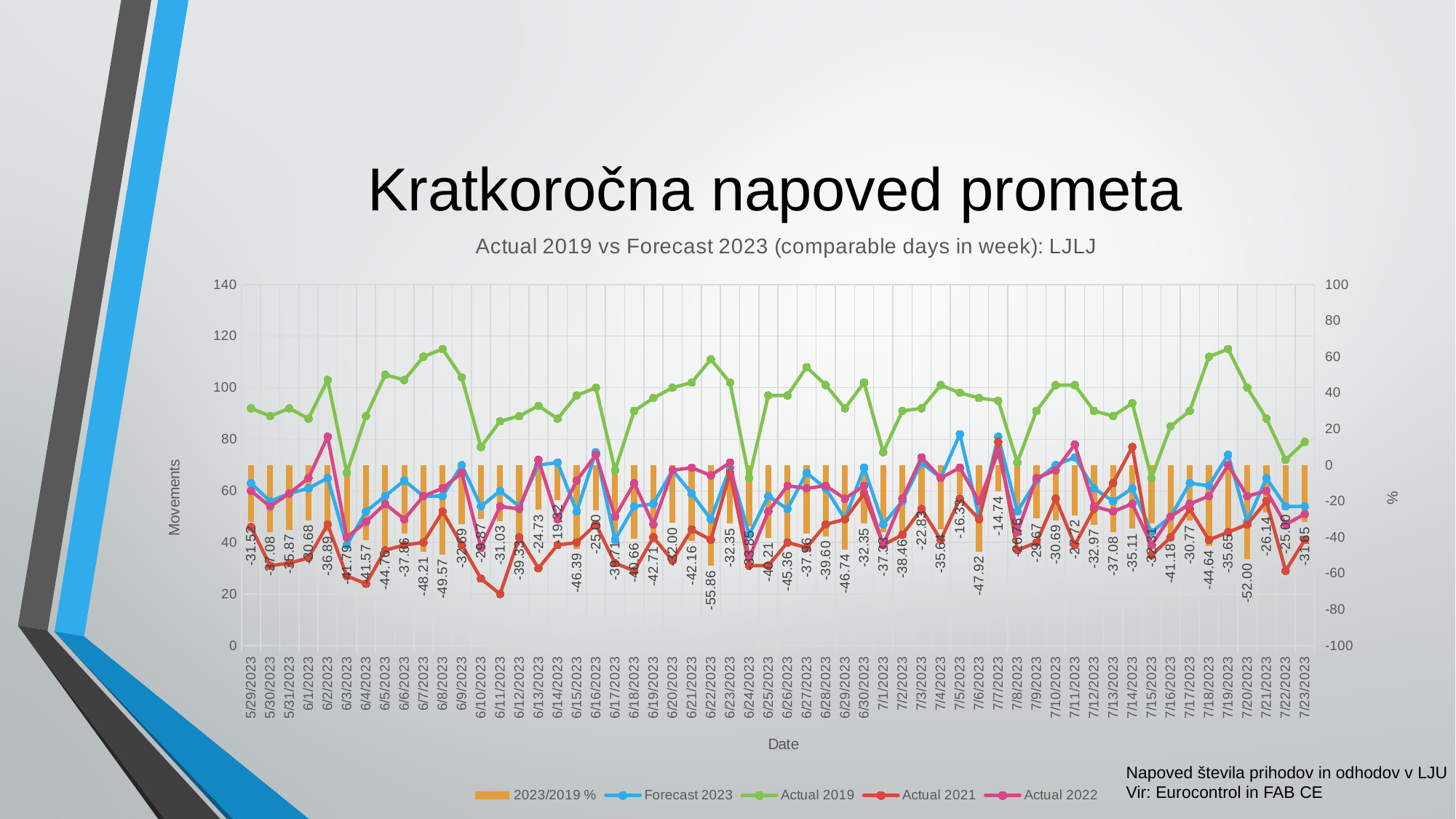

# Kratkoročna napoved prometa

### Chart: Actual 2019 vs Forecast 2023 (comparable days in week): LJLJ

| Category | 2023/2019 % | Forecast 2023 | Actual 2019 | Actual 2021 | Actual 2022 |
|---|---|---|---|---|---|
| 45075 | -31.52173913043478 | 63.0 | 92.0 | 46.0 | 60.0 |
| 45076 | -37.07865168539326 | 56.0 | 89.0 | 31.0 | 54.0 |
| 45077 | -35.86956521739131 | 59.0 | 92.0 | 32.0 | 59.0 |
| 45078 | -30.681818181818173 | 61.0 | 88.0 | 34.0 | 65.0 |
| 45079 | -36.89320388349514 | 65.0 | 103.0 | 47.0 | 81.0 |
| 45080 | -41.7910447761194 | 39.0 | 67.0 | 27.0 | 42.0 |
| 45081 | -41.57303370786517 | 52.0 | 89.0 | 24.0 | 48.0 |
| 45082 | -44.76190476190476 | 58.0 | 105.0 | 37.0 | 55.0 |
| 45083 | -37.86407766990292 | 64.0 | 103.0 | 39.0 | 49.0 |
| 45084 | -48.21428571428571 | 58.0 | 112.0 | 40.0 | 58.0 |
| 45085 | -49.56521739130435 | 58.0 | 115.0 | 52.0 | 61.0 |
| 45086 | -32.69230769230769 | 70.0 | 104.0 | 39.0 | 67.0 |
| 45087 | -29.870129870129873 | 54.0 | 77.0 | 26.0 | 38.0 |
| 45088 | -31.034482758620683 | 60.0 | 87.0 | 20.0 | 54.0 |
| 45089 | -39.32584269662921 | 54.0 | 89.0 | 42.0 | 53.0 |
| 45090 | -24.731182795698928 | 70.0 | 93.0 | 30.0 | 72.0 |
| 45091 | -19.318181818181827 | 71.0 | 88.0 | 39.0 | 49.0 |
| 45092 | -46.391752577319586 | 52.0 | 97.0 | 40.0 | 64.0 |
| 45093 | -25.0 | 75.0 | 100.0 | 47.0 | 74.0 |
| 45094 | -39.70588235294118 | 41.0 | 68.0 | 32.0 | 50.0 |
| 45095 | -40.65934065934066 | 54.0 | 91.0 | 29.0 | 63.0 |
| 45096 | -42.708333333333336 | 55.0 | 96.0 | 42.0 | 47.0 |
| 45097 | -32.0 | 68.0 | 100.0 | 33.0 | 68.0 |
| 45098 | -42.15686274509803 | 59.0 | 102.0 | 45.0 | 69.0 |
| 45099 | -55.85585585585586 | 49.0 | 111.0 | 41.0 | 66.0 |
| 45100 | -32.35294117647058 | 69.0 | 102.0 | 67.0 | 71.0 |
| 45101 | -33.846153846153854 | 43.0 | 65.0 | 31.0 | 34.0 |
| 45102 | -40.20618556701031 | 58.0 | 97.0 | 31.0 | 52.0 |
| 45103 | -45.36082474226804 | 53.0 | 97.0 | 40.0 | 62.0 |
| 45104 | -37.96296296296296 | 67.0 | 108.0 | 38.0 | 61.0 |
| 45105 | -39.603960396039604 | 61.0 | 101.0 | 47.0 | 62.0 |
| 45106 | -46.7391304347826 | 49.0 | 92.0 | 49.0 | 57.0 |
| 45107 | -32.35294117647058 | 69.0 | 102.0 | 59.0 | 62.0 |
| 45108 | -37.33333333333333 | 47.0 | 75.0 | 39.0 | 39.0 |
| 45109 | -38.46153846153846 | 56.0 | 91.0 | 43.0 | 57.0 |
| 45110 | -22.826086956521735 | 71.0 | 92.0 | 53.0 | 73.0 |
| 45111 | -35.64356435643565 | 65.0 | 101.0 | 41.0 | 65.0 |
| 45112 | -16.326530612244895 | 82.0 | 98.0 | 57.0 | 69.0 |
| 45113 | -47.916666666666664 | 50.0 | 96.0 | 49.0 | 56.0 |
| 45114 | -14.736842105263165 | 81.0 | 95.0 | 79.0 | 75.0 |
| 45115 | -26.76056338028168 | 52.0 | 71.0 | 37.0 | 44.0 |
| 45116 | -29.670329670329664 | 64.0 | 91.0 | 40.0 | 65.0 |
Napoved števila prihodov in odhodov v LJU
Vir: Eurocontrol in FAB CE